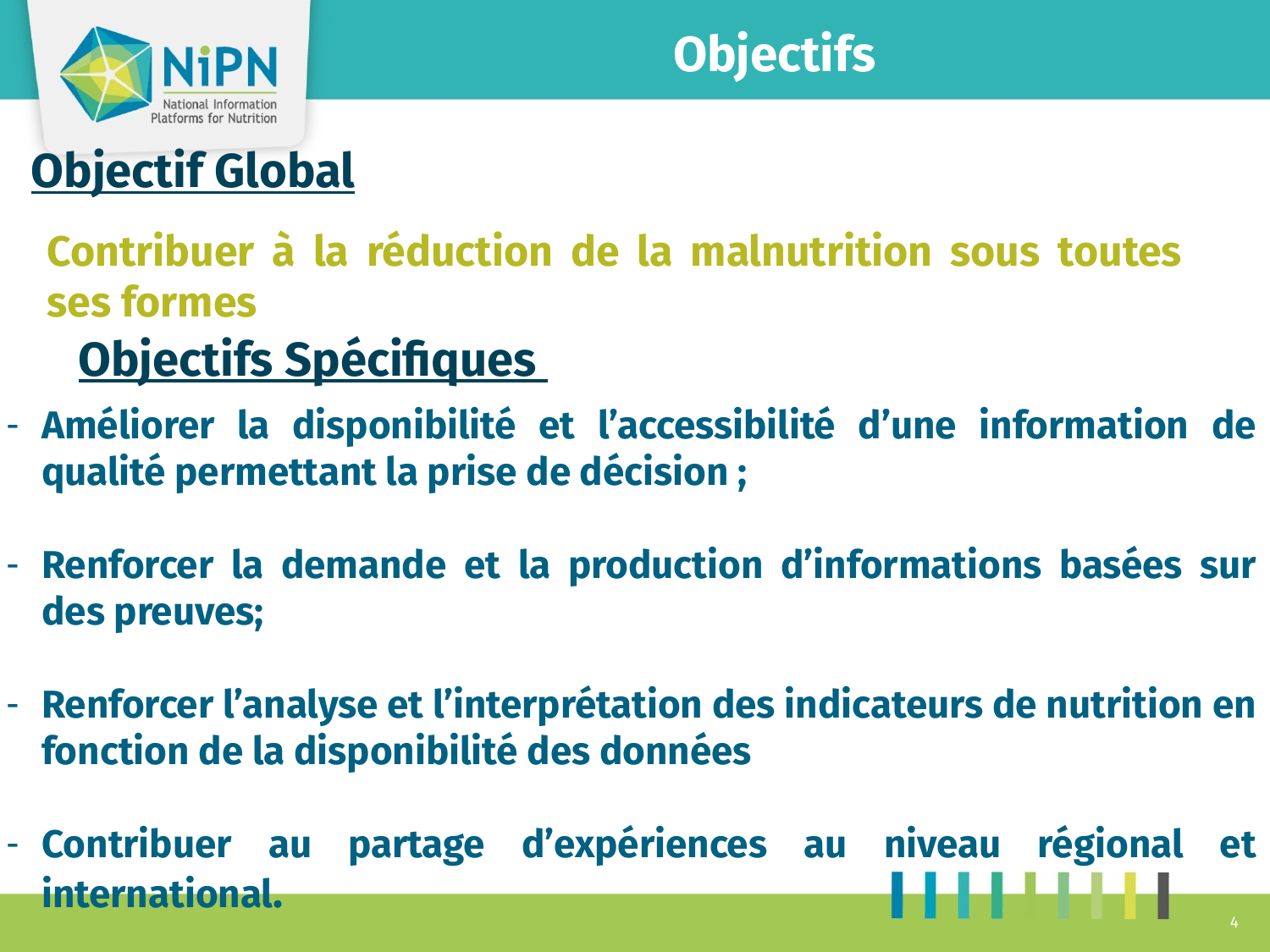

Objectifs
Objectif Global
Contribuer à la réduction de la malnutrition sous toutes ses formes
Objectifs Spécifiques
Améliorer la disponibilité et l’accessibilité d’une information de qualité permettant la prise de décision ;

Renforcer la demande et la production d’informations basées sur des preuves;

Renforcer l’analyse et l’interprétation des indicateurs de nutrition en fonction de la disponibilité des données

Contribuer au partage d’expériences au niveau régional et international.

4
4